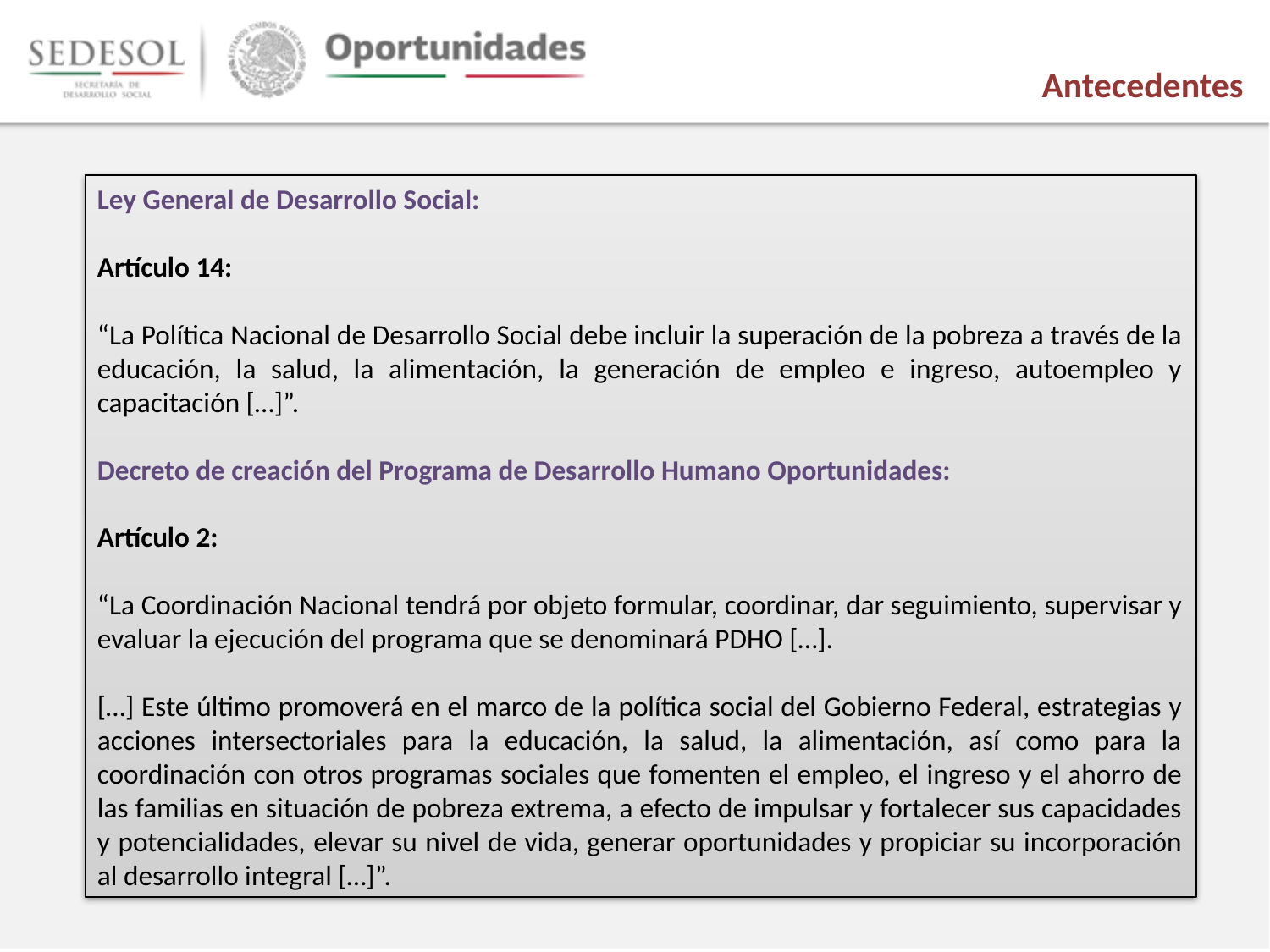

Antecedentes
Ley General de Desarrollo Social:

Artículo 14:

“La Política Nacional de Desarrollo Social debe incluir la superación de la pobreza a través de la educación, la salud, la alimentación, la generación de empleo e ingreso, autoempleo y capacitación […]”.

Decreto de creación del Programa de Desarrollo Humano Oportunidades:

Artículo 2:

“La Coordinación Nacional tendrá por objeto formular, coordinar, dar seguimiento, supervisar y evaluar la ejecución del programa que se denominará PDHO […].

[…] Este último promoverá en el marco de la política social del Gobierno Federal, estrategias y acciones intersectoriales para la educación, la salud, la alimentación, así como para la coordinación con otros programas sociales que fomenten el empleo, el ingreso y el ahorro de las familias en situación de pobreza extrema, a efecto de impulsar y fortalecer sus capacidades y potencialidades, elevar su nivel de vida, generar oportunidades y propiciar su incorporación al desarrollo integral […]”.